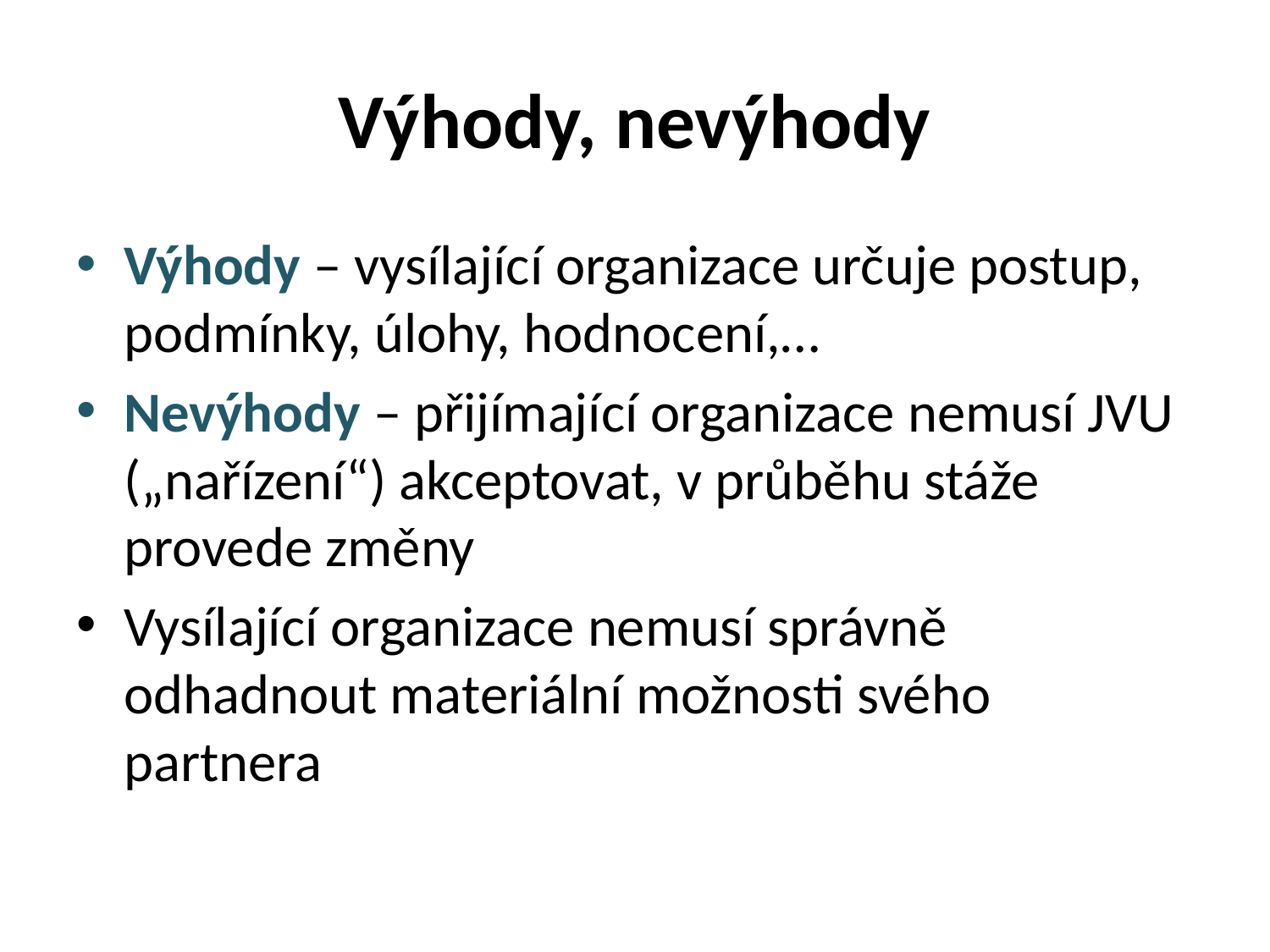

# Výhody, nevýhody
Výhody – vysílající organizace určuje postup, podmínky, úlohy, hodnocení,…
Nevýhody – přijímající organizace nemusí JVU („nařízení“) akceptovat, v průběhu stáže provede změny
Vysílající organizace nemusí správně odhadnout materiální možnosti svého partnera